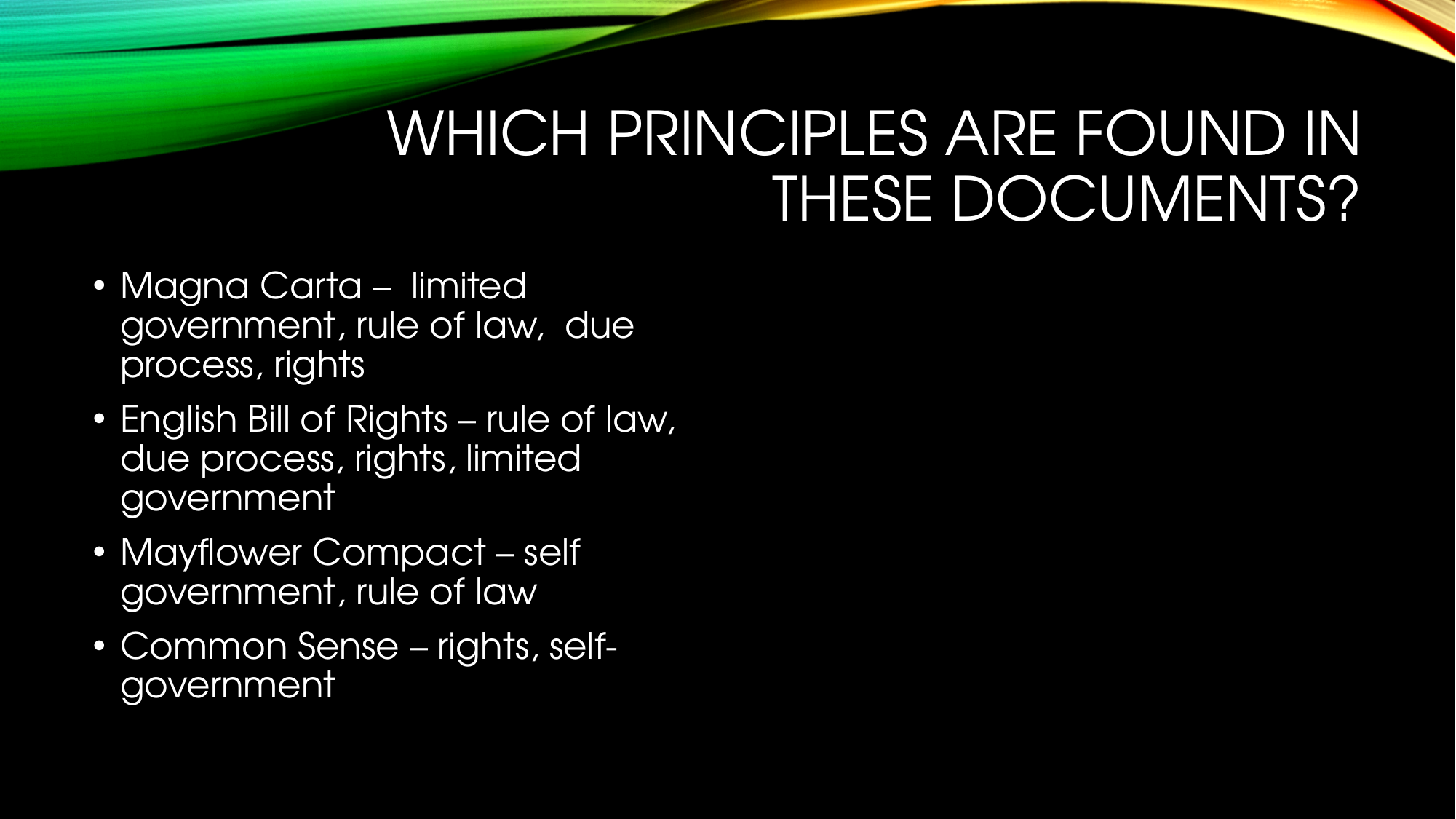

# Which principles are found in these documents?
Magna Carta –  limited government, rule of law,  due process, rights
English Bill of Rights – rule of law, due process, rights, limited government
Mayflower Compact – self government, rule of law
Common Sense – rights, self-government